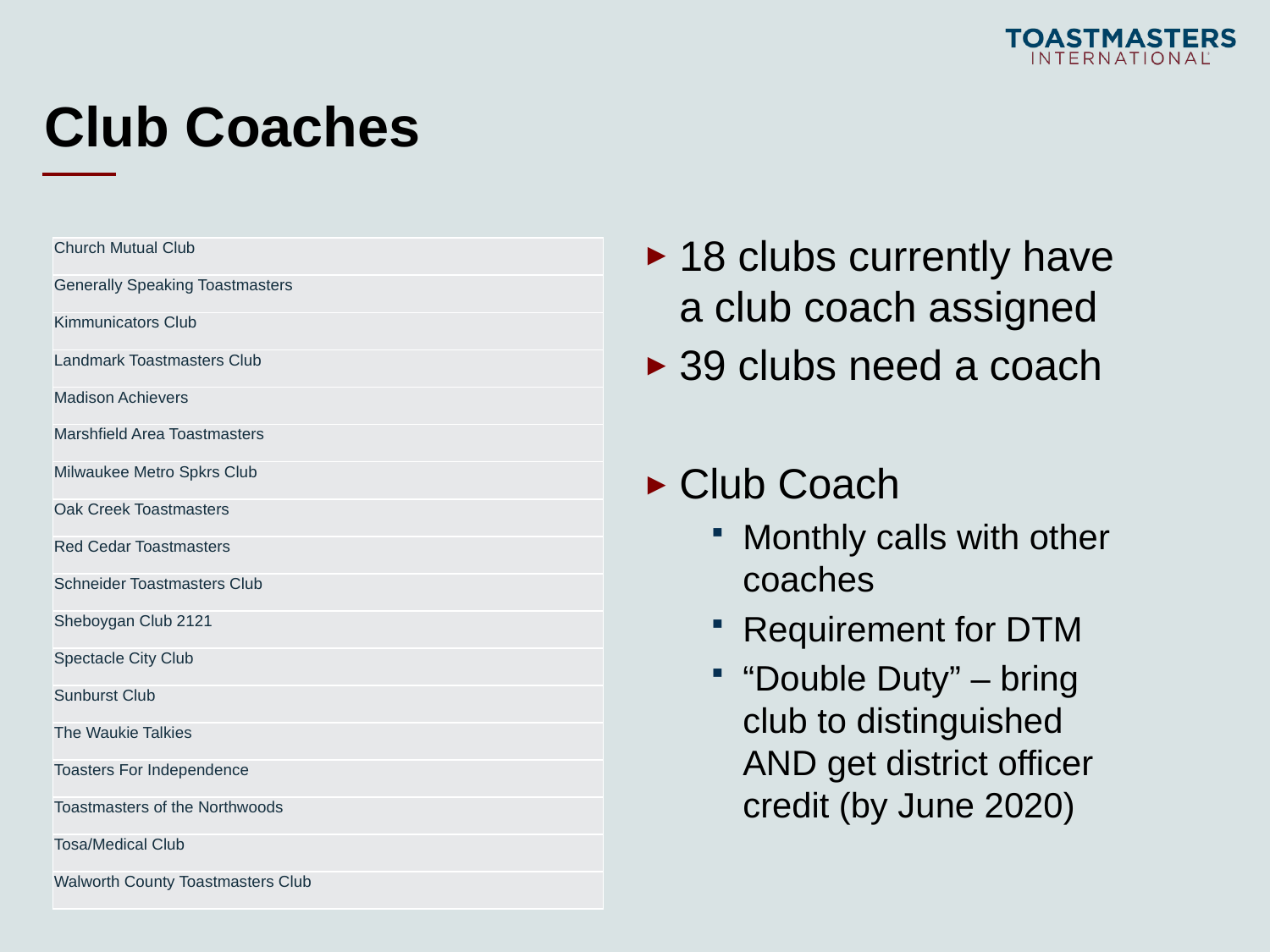

# Club Coaches
18 clubs currently have a club coach assigned
39 clubs need a coach

Club Coach
Monthly calls with other coaches
Requirement for DTM
“Double Duty” – bring club to distinguished AND get district officer credit (by June 2020)

| Church Mutual Club |
| --- |
| Generally Speaking Toastmasters |
| Kimmunicators Club |
| Landmark Toastmasters Club |
| Madison Achievers |
| Marshfield Area Toastmasters |
| Milwaukee Metro Spkrs Club |
| Oak Creek Toastmasters |
| Red Cedar Toastmasters |
| Schneider Toastmasters Club |
| Sheboygan Club 2121 |
| Spectacle City Club |
| Sunburst Club |
| The Waukie Talkies |
| Toasters For Independence |
| Toastmasters of the Northwoods |
| Tosa/Medical Club |
| Walworth County Toastmasters Club |